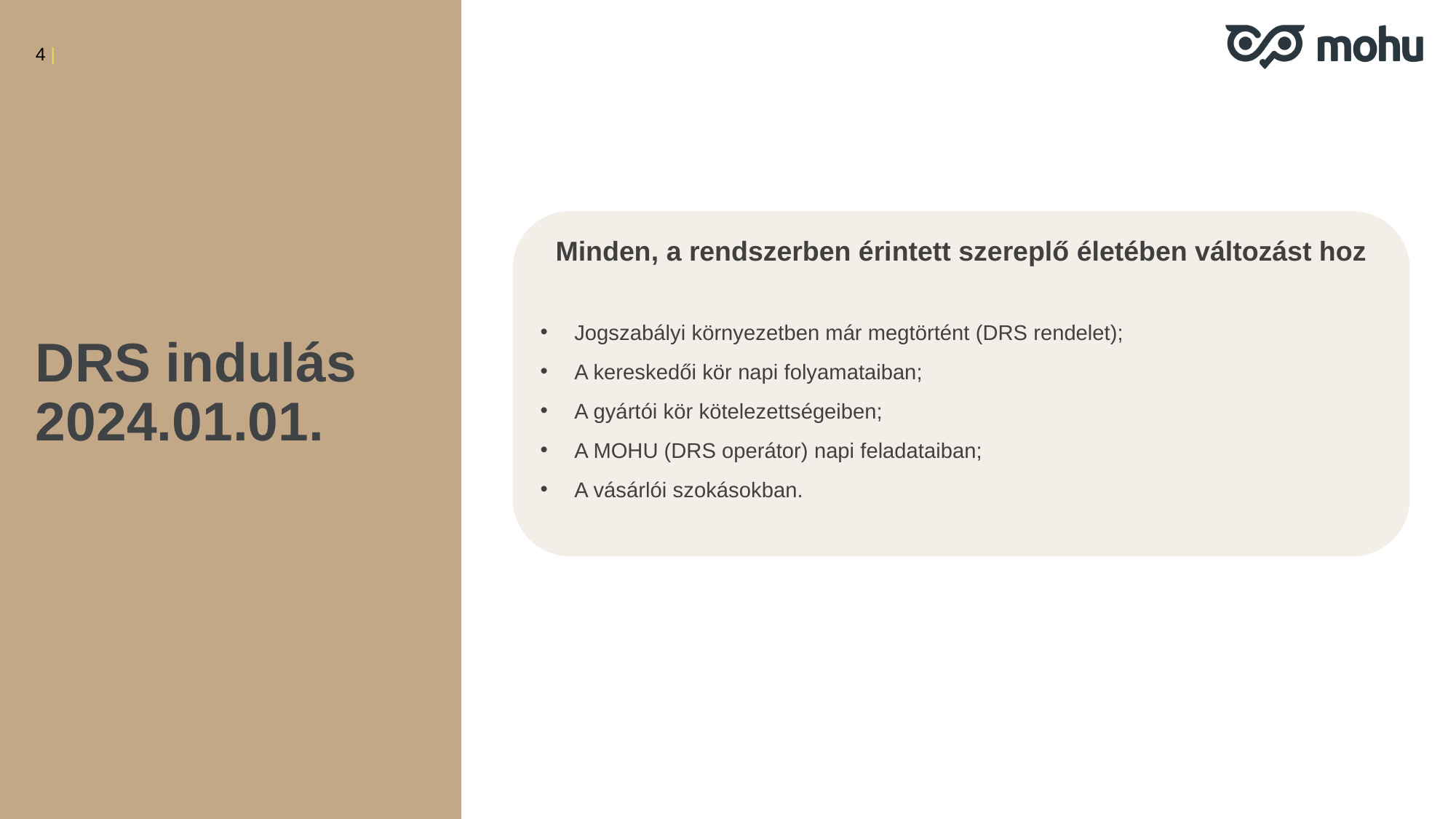

4 |
Minden, a rendszerben érintett szereplő életében változást hoz

Jogszabályi környezetben már megtörtént (DRS rendelet);
A kereskedői kör napi folyamataiban;
A gyártói kör kötelezettségeiben;
A MOHU (DRS operátor) napi feladataiban;
A vásárlói szokásokban.

DRS indulás
2024.01.01.